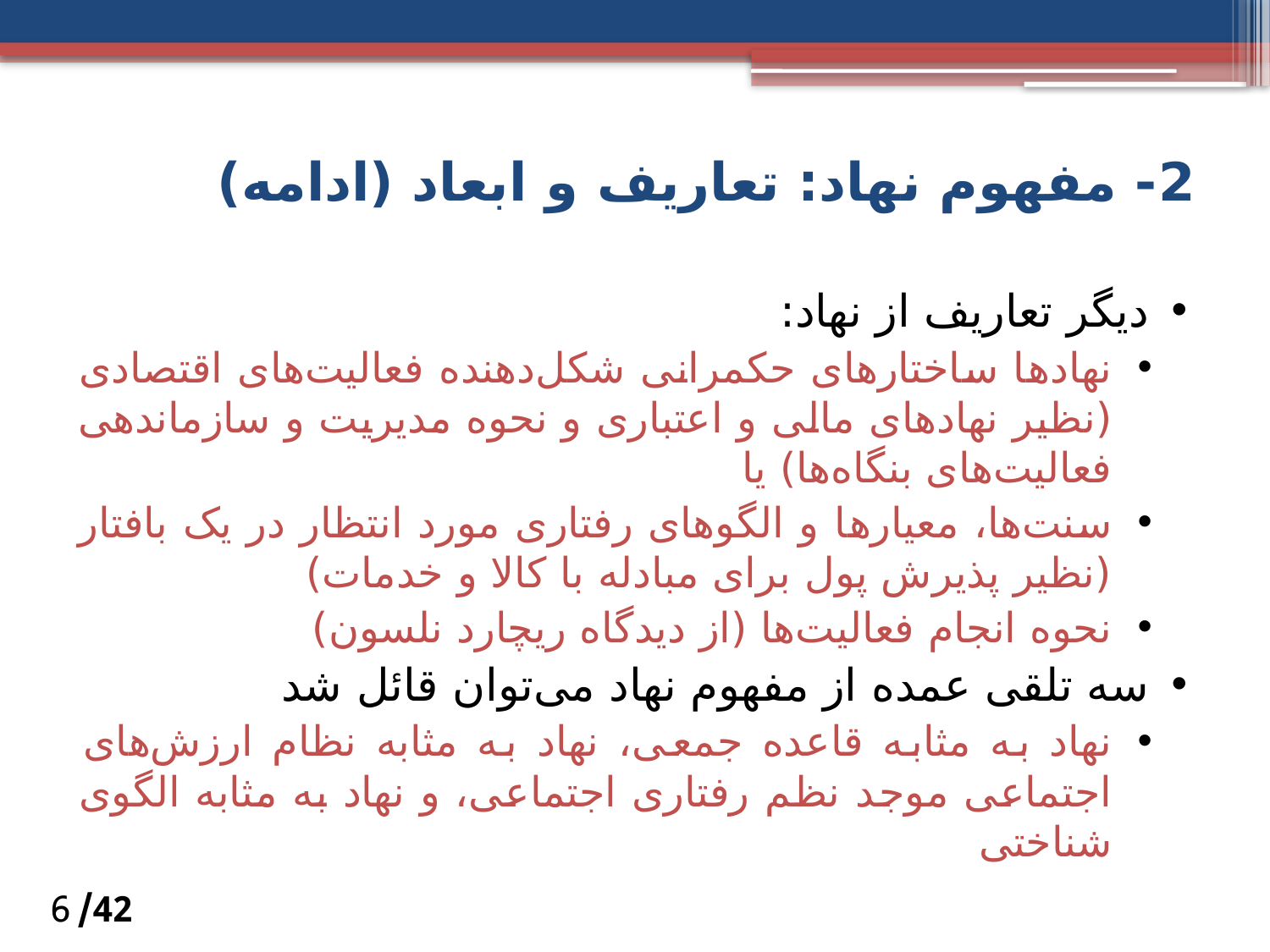

# 2- مفهوم نهاد: تعاریف و ابعاد (ادامه)
دیگر تعاریف از نهاد:
نهادها ساختارهای حکمرانی شکل‌دهنده فعالیت‌های اقتصادی (نظیر نهادهای مالی و اعتباری و نحوه مدیریت و سازماندهی فعالیت‌های بنگاه‌ها) یا
سنت‌ها، معیارها و الگوهای رفتاری مورد انتظار در یک بافتار (نظیر پذیرش پول برای مبادله با کالا و خدمات)
نحوه انجام فعالیت‌ها (از دیدگاه ریچارد نلسون)
سه تلقی عمده از مفهوم نهاد می‌توان قائل شد
نهاد به مثابه قاعده جمعی، نهاد به مثابه نظام ارزش‌های اجتماعی موجد نظم رفتاری اجتماعی، و نهاد به مثابه الگوی شناختی

42/
6